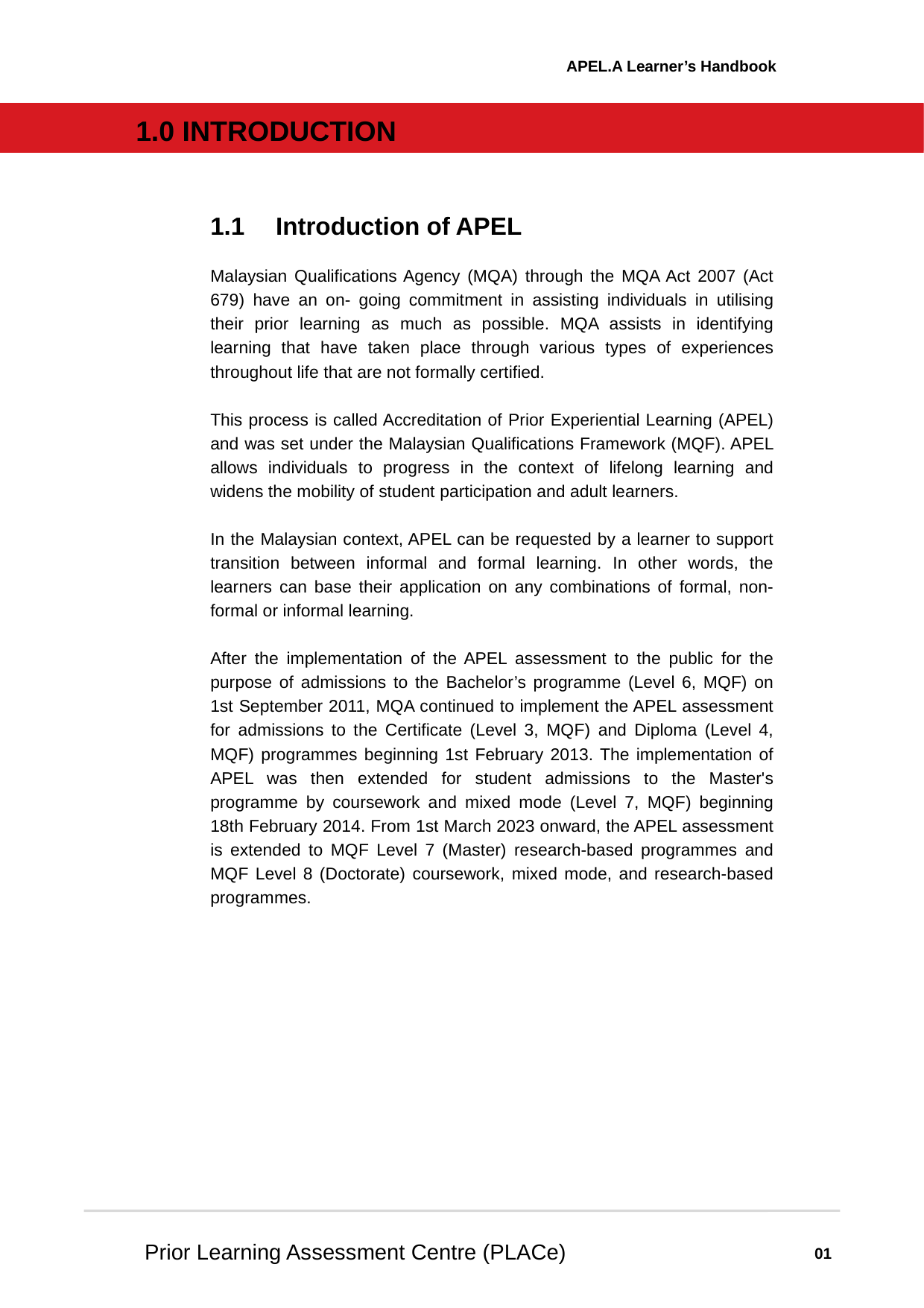

APEL.A Learner’s Handbook

1.0 INTRODUCTION

1.1
Introduction of APEL
Malaysian Qualifications Agency (MQA) through the MQA Act 2007 (Act 679) have an on- going commitment in assisting individuals in utilising their prior learning as much as possible. MQA assists in identifying learning that have taken place through various types of experiences throughout life that are not formally certified.

This process is called Accreditation of Prior Experiential Learning (APEL) and was set under the Malaysian Qualifications Framework (MQF). APEL allows individuals to progress in the context of lifelong learning and widens the mobility of student participation and adult learners.

In the Malaysian context, APEL can be requested by a learner to support transition between informal and formal learning. In other words, the learners can base their application on any combinations of formal, non-formal or informal learning.

After the implementation of the APEL assessment to the public for the purpose of admissions to the Bachelor’s programme (Level 6, MQF) on 1st September 2011, MQA continued to implement the APEL assessment for admissions to the Certificate (Level 3, MQF) and Diploma (Level 4, MQF) programmes beginning 1st February 2013. The implementation of APEL was then extended for student admissions to the Master's programme by coursework and mixed mode (Level 7, MQF) beginning 18th February 2014. From 1st March 2023 onward, the APEL assessment is extended to MQF Level 7 (Master) research-based programmes and MQF Level 8 (Doctorate) coursework, mixed mode, and research-based programmes.

Prior Learning Assessment Centre (PLACe)
01